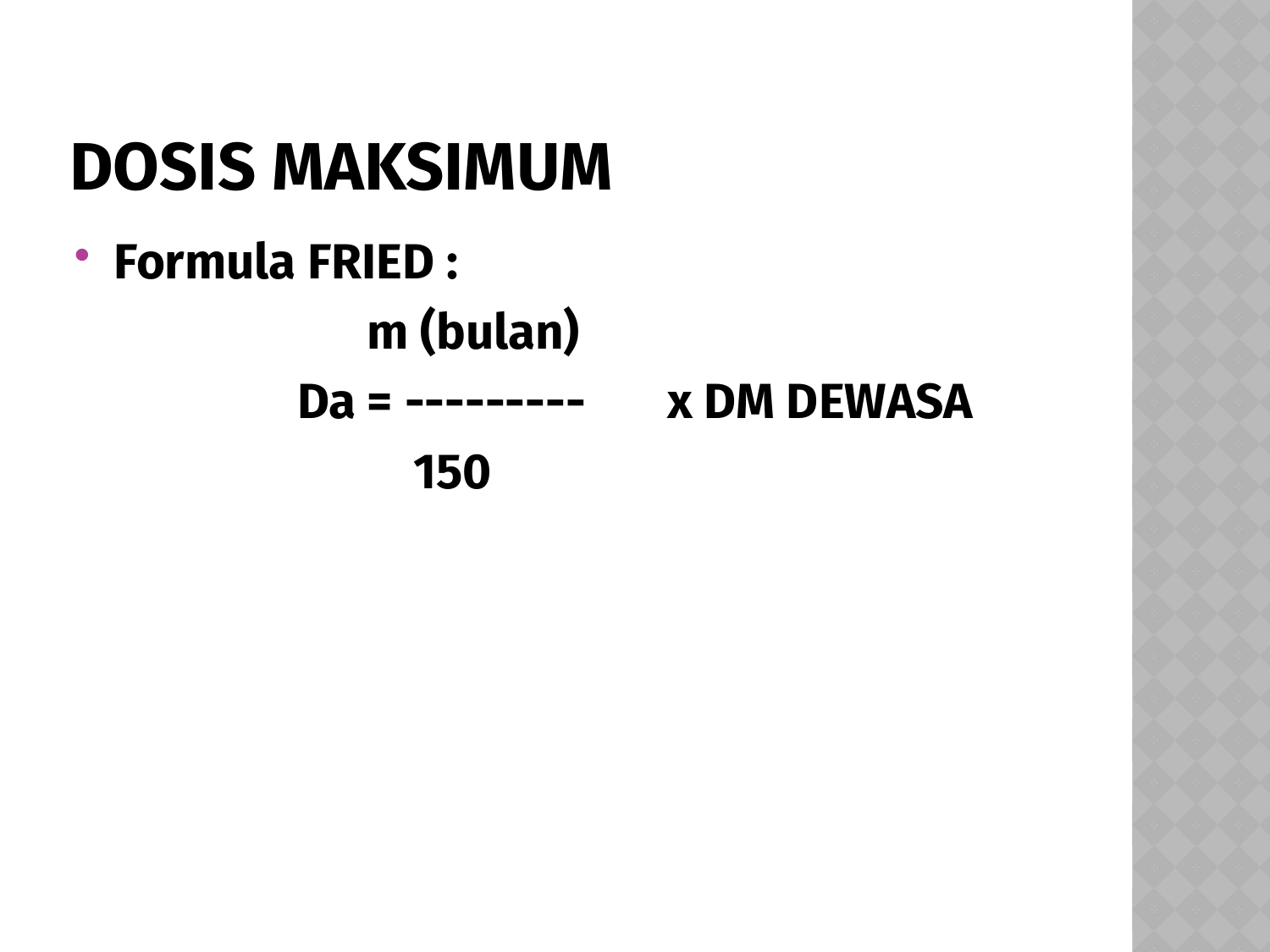

# DOSIS MAKSIMUM
Formula FRIED :
                         m (bulan)
                   Da = ---------       x DM DEWASA
                             150